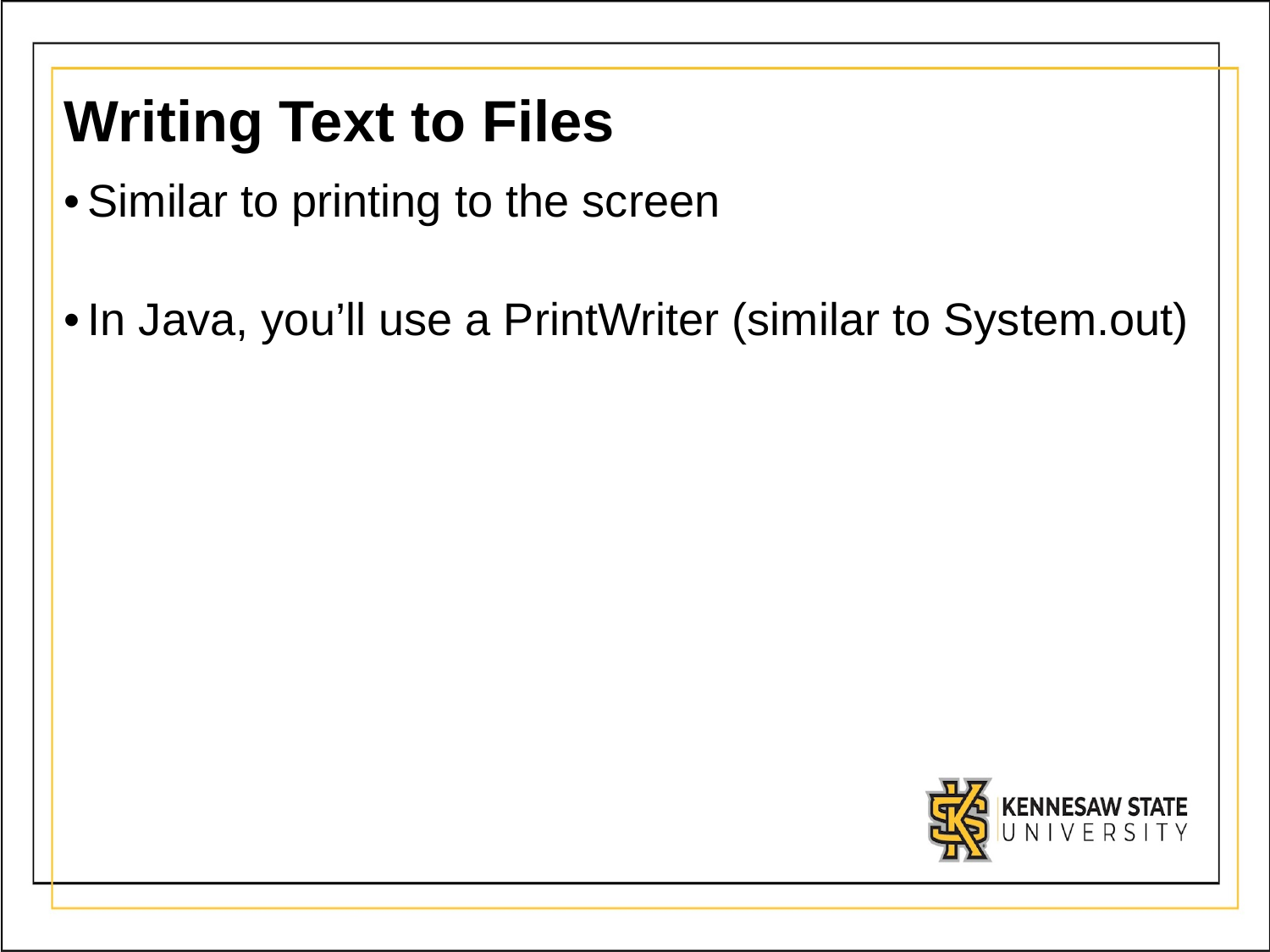

# Writing Text to Files
Similar to printing to the screen

In Java, you’ll use a PrintWriter (similar to System.out)